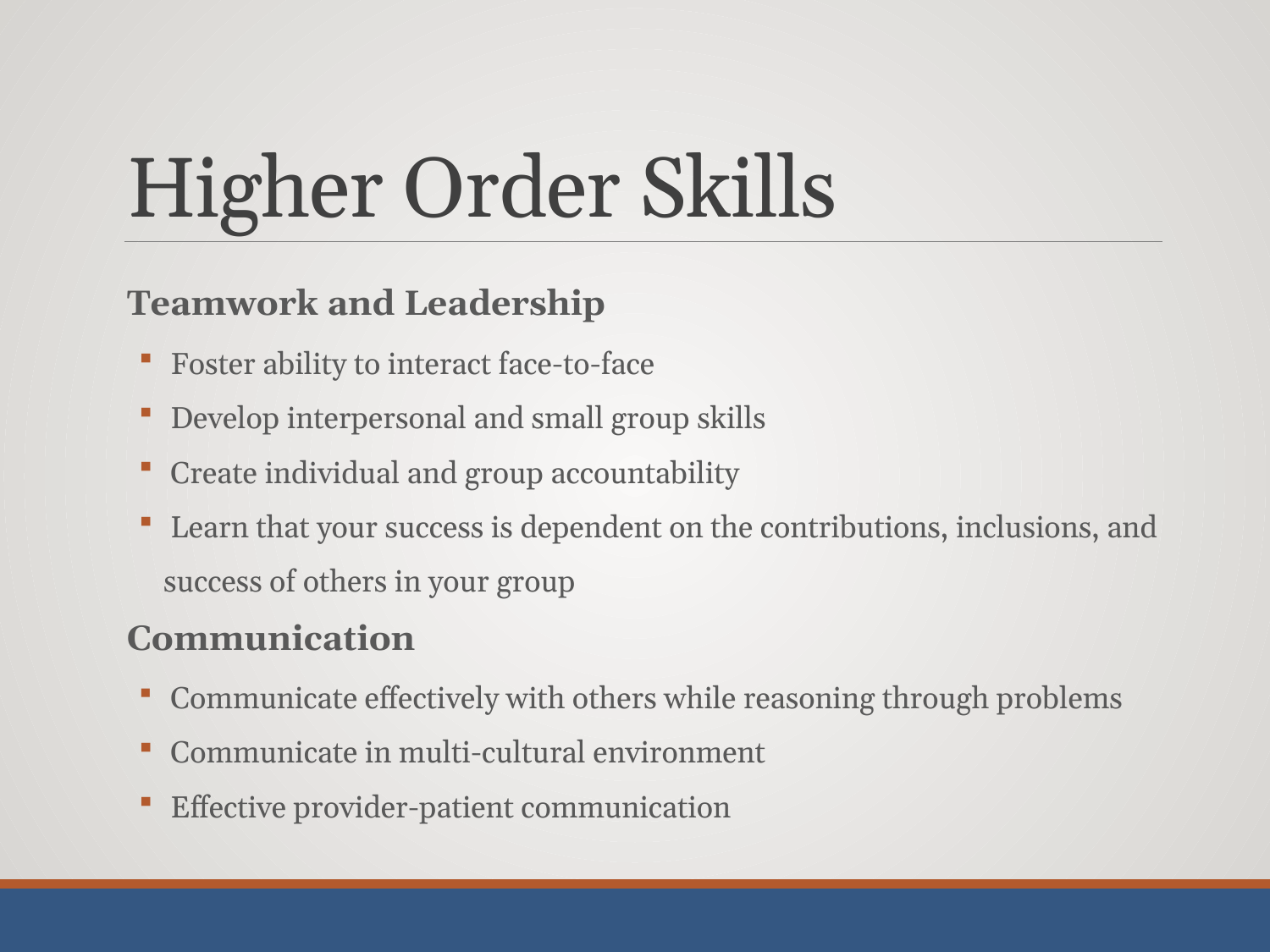

# Higher Order Skills
Teamwork and Leadership
 Foster ability to interact face-to-face
 Develop interpersonal and small group skills
 Create individual and group accountability
 Learn that your success is dependent on the contributions, inclusions, and success of others in your group
Communication
 Communicate effectively with others while reasoning through problems
 Communicate in multi-cultural environment
 Effective provider-patient communication